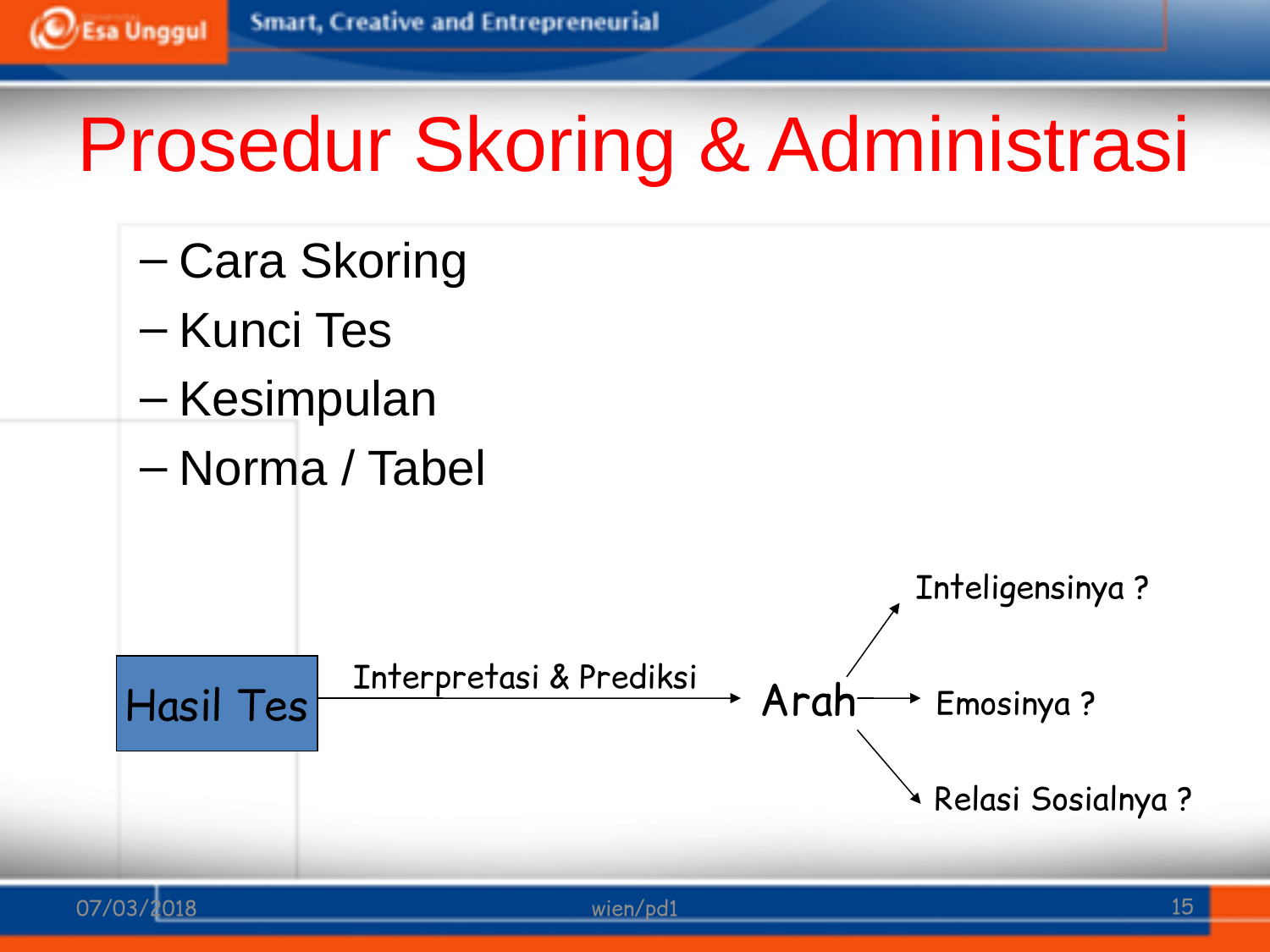

# Prosedur Skoring & Administrasi
Cara Skoring
Kunci Tes
Kesimpulan
Norma / Tabel

Inteligensinya ?

Interpretasi & Prediksi
Hasil Tes
Arah
Emosinya ?

Relasi Sosialnya ?
07/03/2018
wien/pd1
15